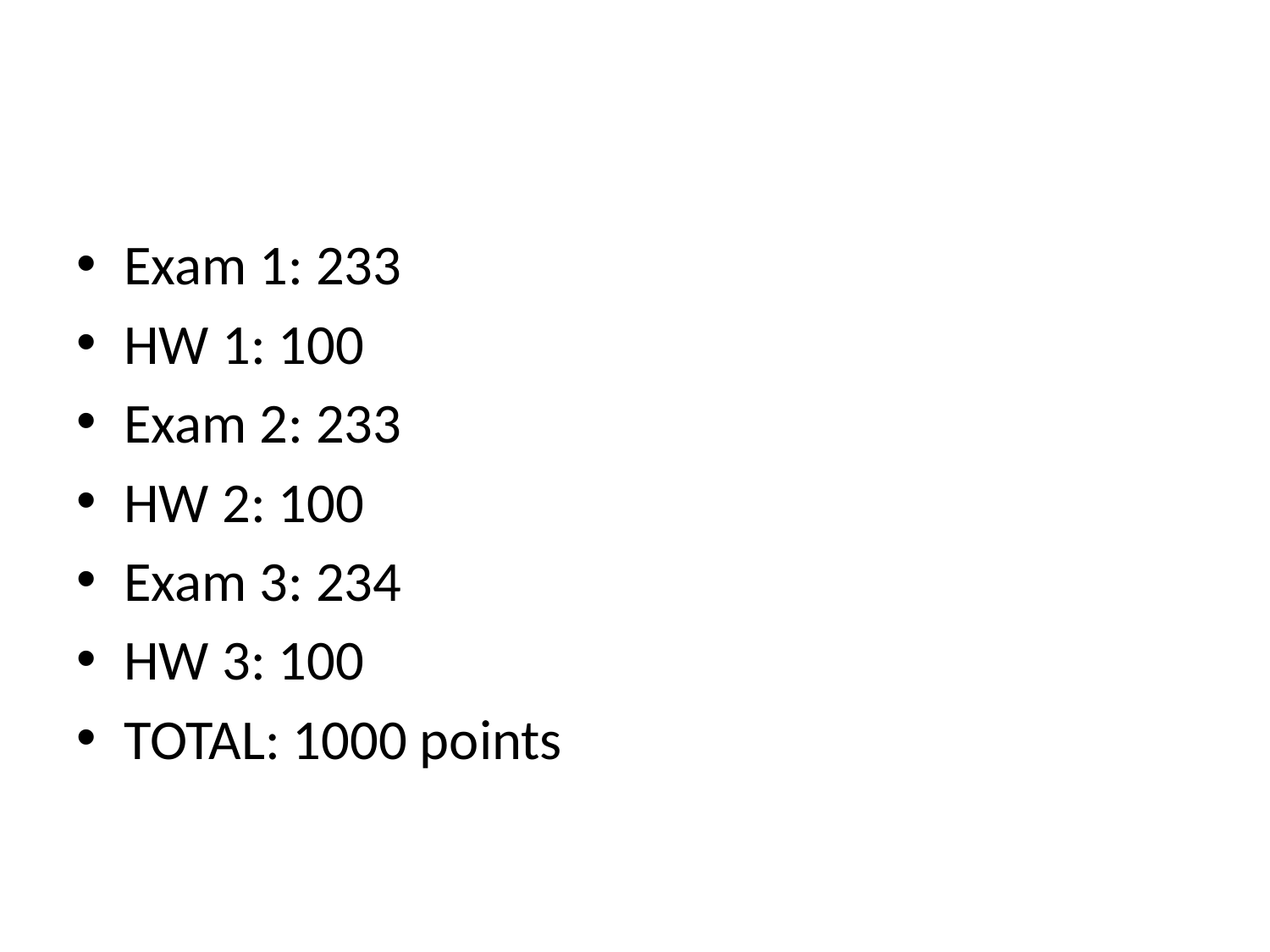

#
Exam 1: 233
HW 1: 100
Exam 2: 233
HW 2: 100
Exam 3: 234
HW 3: 100
TOTAL: 1000 points